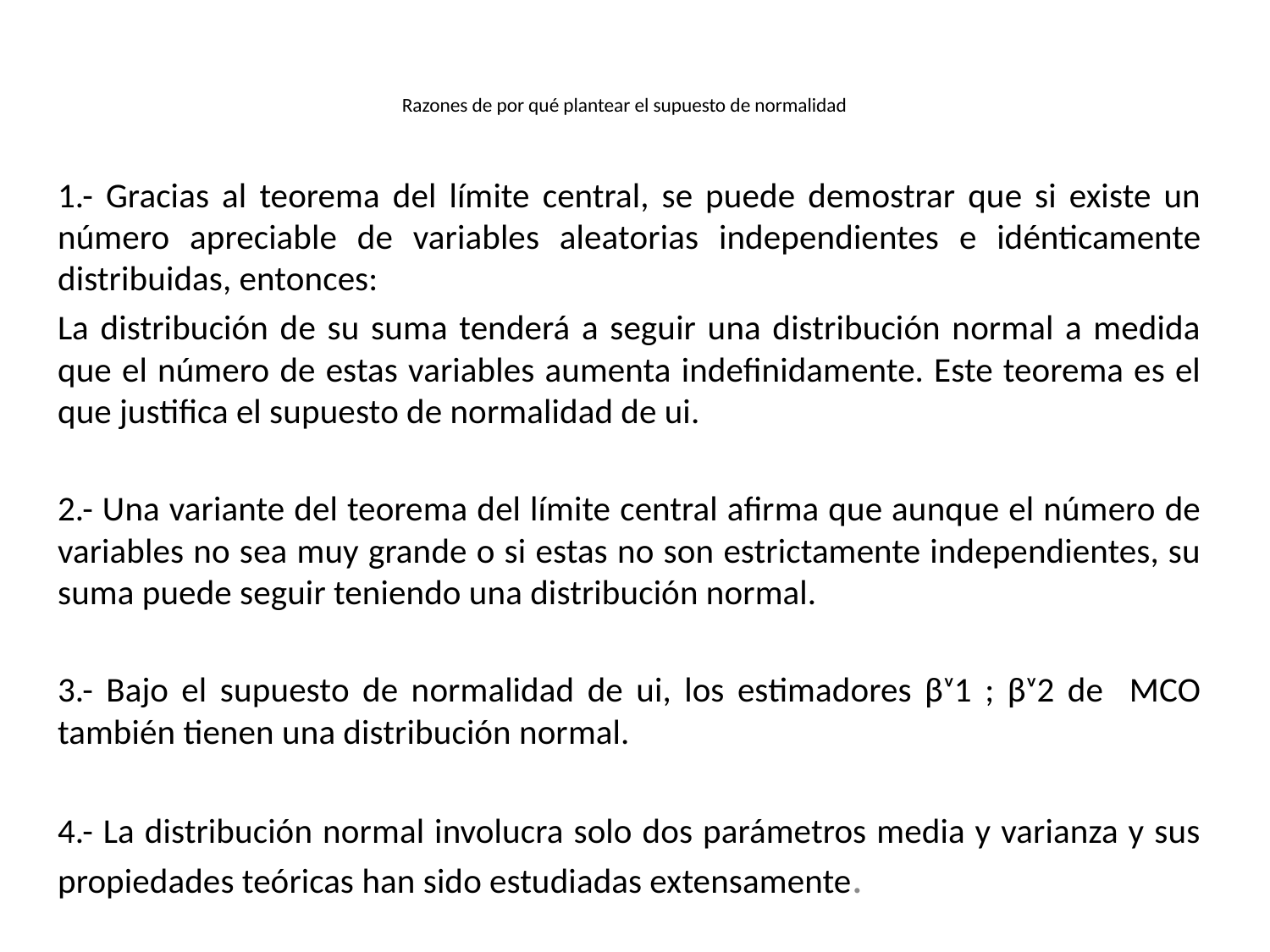

# Razones de por qué plantear el supuesto de normalidad
1.- Gracias al teorema del límite central, se puede demostrar que si existe un número apreciable de variables aleatorias independientes e idénticamente distribuidas, entonces:
La distribución de su suma tenderá a seguir una distribución normal a medida que el número de estas variables aumenta indefinidamente. Este teorema es el que justifica el supuesto de normalidad de ui.

2.- Una variante del teorema del límite central afirma que aunque el número de variables no sea muy grande o si estas no son estrictamente independientes, su suma puede seguir teniendo una distribución normal.

3.- Bajo el supuesto de normalidad de ui, los estimadores βᶺ1 ; βᶺ2 de  MCO también tienen una distribución normal.

4.- La distribución normal involucra solo dos parámetros media y varianza y sus propiedades teóricas han sido estudiadas extensamente.